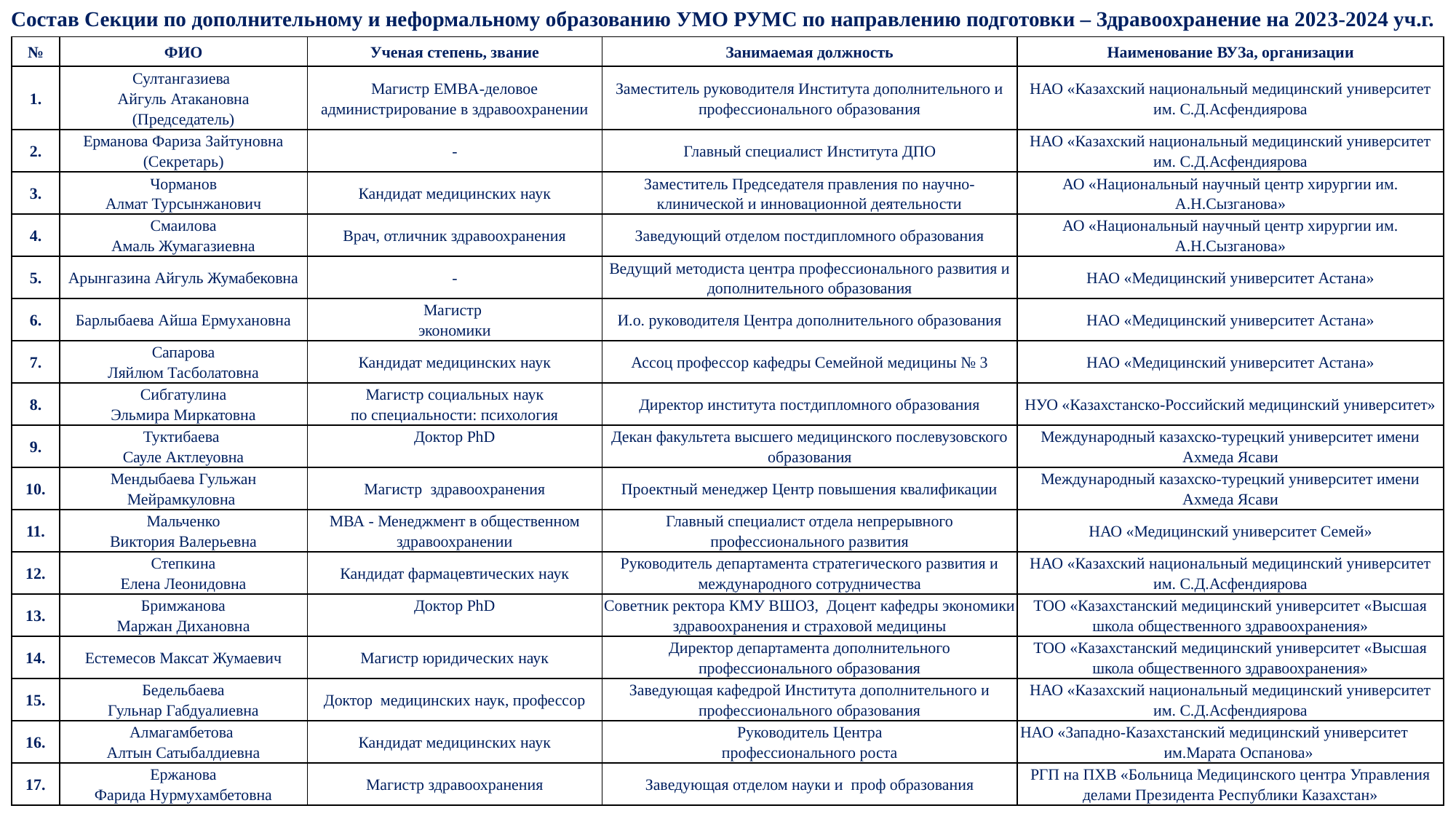

# Состав Секции по дополнительному и неформальному образованию УМО РУМС по направлению подготовки – Здравоохранение на 2023-2024 уч.г.
| № | ФИО | Ученая степень, звание | Занимаемая должность | Наименование ВУЗа, организации |
| --- | --- | --- | --- | --- |
| 1. | Султангазиева Айгуль Атакановна (Председатель) | Магистр EMBA-деловое администрирование в здравоохранении | Заместитель руководителя Института дополнительного и профессионального образования | НАО «Казахский национальный медицинский университет им. С.Д.Асфендиярова |
| 2. | Ерманова Фариза Зайтуновна (Секретарь) | - | Главный специалист Института ДПО | НАО «Казахский национальный медицинский университет им. С.Д.Асфендиярова |
| 3. | Чорманов Алмат Турсынжанович | Кандидат медицинских наук | Заместитель Председателя правления по научно-клинической и инновационной деятельности | АО «Национальный научный центр хирургии им. А.Н.Сызганова» |
| 4. | Смаилова Амаль Жумагазиевна | Врач, отличник здравоохранения | Заведующий отделом постдипломного образования | АО «Национальный научный центр хирургии им. А.Н.Сызганова» |
| 5. | Арынгазина Айгуль Жумабековна | - | Ведущий методиста центра профессионального развития и дополнительного образования | НАО «Медицинский университет Астана» |
| 6. | Барлыбаева Айша Ермухановна | Магистр экономики | И.о. руководителя Центра дополнительного образования | НАО «Медицинский университет Астана» |
| 7. | Сапарова Ляйлюм Тасболатовна | Кандидат медицинских наук | Ассоц профессор кафедры Семейной медицины № 3 | НАО «Медицинский университет Астана» |
| 8. | Сибгатулина Эльмира Миркатовна | Магистр социальных наук по специальности: психология | Директор института постдипломного образования | НУО «Казахстанско-Российский медицинский университет» |
| 9. | Туктибаева Сауле Актлеуовна | Доктор PhD | Декан факультета высшего медицинского послевузовского образования | Международный казахско-турецкий университет имени Ахмеда Ясави |
| 10. | Мендыбаева Гульжан Мейрамкуловна | Магистр здравоохранения | Проектный менеджер Центр повышения квалификации | Международный казахско-турецкий университет имени Ахмеда Ясави |
| 11. | Мальченко Виктория Валерьевна | МВА - Менеджмент в общественном здравоохранении | Главный специалист отдела непрерывного профессионального развития | НАО «Медицинский университет Семей» |
| 12. | Степкина Елена Леонидовна | Кандидат фармацевтических наук | Руководитель департамента стратегического развития и международного сотрудничества | НАО «Казахский национальный медицинский университет им. С.Д.Асфендиярова |
| 13. | Бримжанова Маржан Дихановна | Доктор PhD | Советник ректора КМУ ВШОЗ, Доцент кафедры экономики здравоохранения и страховой медицины | ТОО «Казахстанский медицинский университет «Высшая школа общественного здравоохранения» |
| 14. | Естемесов Максат Жумаевич | Магистр юридических наук | Директор департамента дополнительного профессионального образования | ТОО «Казахстанский медицинский университет «Высшая школа общественного здравоохранения» |
| 15. | Бедельбаева Гульнар Габдуалиевна | Доктор медицинских наук, профессор | Заведующая кафедрой Института дополнительного и профессионального образования | НАО «Казахский национальный медицинский университет им. С.Д.Асфендиярова |
| 16. | Алмагамбетова Алтын Сатыбалдиевна | Кандидат медицинских наук | Руководитель Центра профессионального роста | НАО «Западно-Казахстанский медицинский университет им.Марата Оспанова» |
| 17. | Ержанова Фарида Нурмухамбетовна | Магистр здравоохранения | Заведующая отделом науки и проф образования | РГП на ПХВ «Больница Медицинского центра Управления делами Президента Республики Казахстан» |